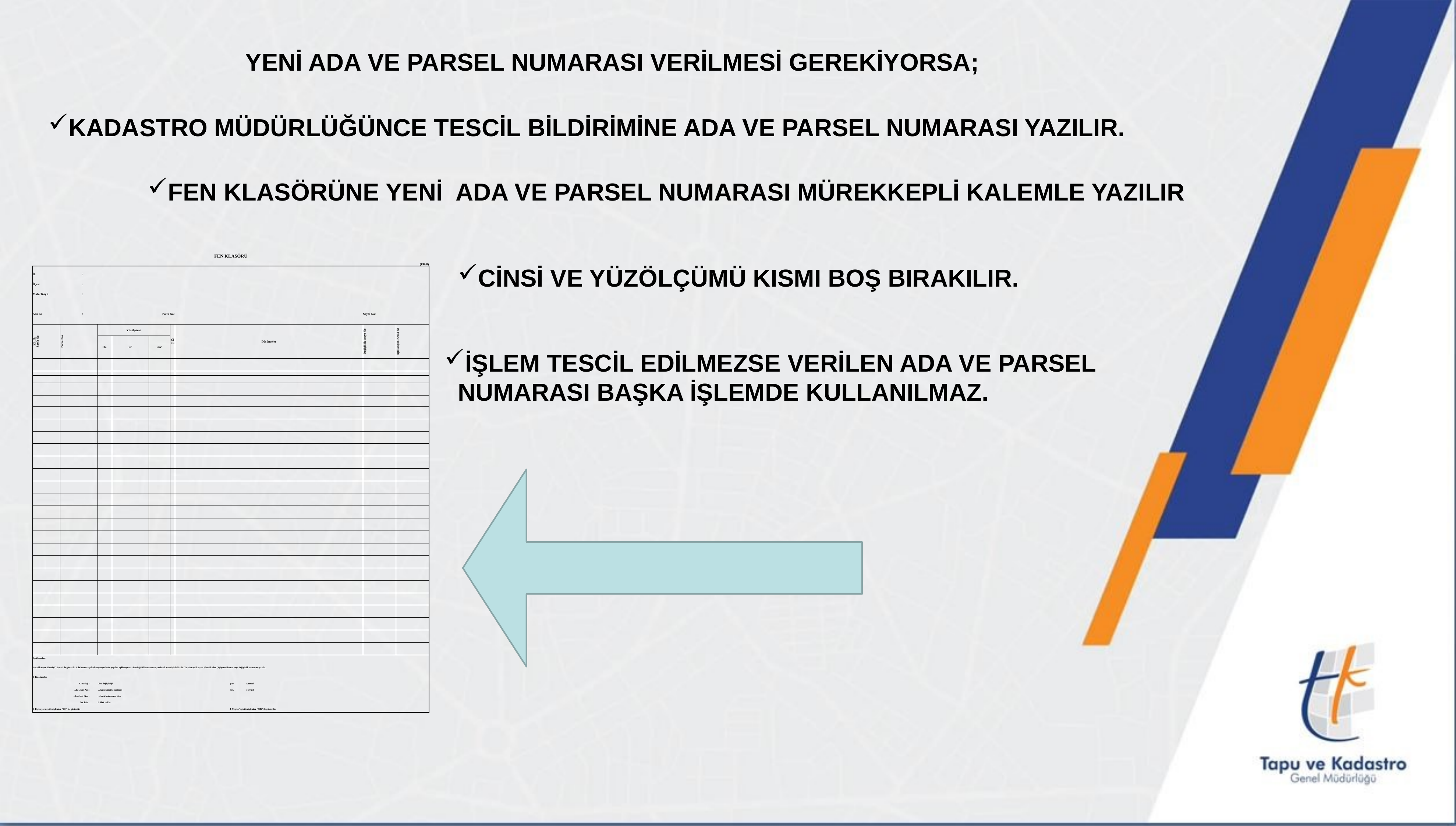

YENİ ADA VE PARSEL NUMARASI VERİLMESİ GEREKİYORSA;
KADASTRO MÜDÜRLÜĞÜNCE TESCİL BİLDİRİMİNE ADA VE PARSEL NUMARASI YAZILIR.
FEN KLASÖRÜNE YENİ  ADA VE PARSEL NUMARASI MÜREKKEPLİ KALEMLE YAZILIR
| FEN KLASÖRÜ |  |  |  |  |  |  |  |  |  |  |  |
| --- | --- | --- | --- | --- | --- | --- | --- | --- | --- | --- | --- |
|  |  |  |  |  |  |  |  |  |  |  | (EK-8) |
| İli |  | : |  |  |  |  |  |  |  |  |  |
| İlçesi |  | : |  |  |  |  |  |  |  |  |  |
| Mah / Köyü |  | : |  |  |  |  |  |  |  |  |  |
|  |  |  |  |  |  |  |  |  |  |  |  |
| Ada no |  | : |  |  |  | Pafta No: |  |  |  | Sayfa No: |  |
| Kütük Sayfa No | Parsel No |  |  | Yüzölçümü |  |  | Cinsi | Düşünceler |  | Değişiklik dosya No | Aplikasyon Kroki No |
|  |  |  |  | Ha. | m² | dm² |  |  |  |  |  |
|  |  |  |  |  |  |  |  |  |  |  |  |
|  |  |  |  |  |  |  |  |  |  |  |  |
|  |  |  |  |  |  |  |  |  |  |  |  |
|  |  |  |  |  |  |  |  |  |  |  |  |
|  |  |  |  |  |  |  |  |  |  |  |  |
|  |  |  |  |  |  |  |  |  |  |  |  |
|  |  |  |  |  |  |  |  |  |  |  |  |
|  |  |  |  |  |  |  |  |  |  |  |  |
|  |  |  |  |  |  |  |  |  |  |  |  |
|  |  |  |  |  |  |  |  |  |  |  |  |
|  |  |  |  |  |  |  |  |  |  |  |  |
|  |  |  |  |  |  |  |  |  |  |  |  |
|  |  |  |  |  |  |  |  |  |  |  |  |
|  |  |  |  |  |  |  |  |  |  |  |  |
|  |  |  |  |  |  |  |  |  |  |  |  |
|  |  |  |  |  |  |  |  |  |  |  |  |
|  |  |  |  |  |  |  |  |  |  |  |  |
|  |  |  |  |  |  |  |  |  |  |  |  |
|  |  |  |  |  |  |  |  |  |  |  |  |
|  |  |  |  |  |  |  |  |  |  |  |  |
|  |  |  |  |  |  |  |  |  |  |  |  |
|  |  |  |  |  |  |  |  |  |  |  |  |
|  |  |  |  |  |  |  |  |  |  |  |  |
|  |  |  |  |  |  |  |  |  |  |  |  |
|  |  |  |  |  |  |  |  |  |  |  |  |
| Açıklamalar: |  |  |  |  |  |  |  |  |  |  |  |
| 1- Aplikasyon işlemi (X) işareti ile gösterilir.Ada bazında çalışılmayan yerlerde yapılan aplikasyonlar ise değişiklik numarası yazılmak suretiyle belirtilir. Yapılan aplikasyon işlemi kadar (X) işareti konur veya değişiklik numarası yazılır. |  |  |  |  |  |  |  |  |  |  |  |
| 2- Kısaltmalar |  |  |  |  |  |  |  |  |  |  |  |
| Cins değ. |  |  | : | Cins değişikliği |  |  |  |  | par. : parsel |  |  |
| ...kat. kâr. Apt |  |  | : | ... katlı kârgir apartman |  |  |  |  | tev. : tevhid |  |  |
| ...kat. bet. Bina |  |  | : | … katlı betonarme bina |  |  |  |  |  |  |  |
| İrt. hak. |  |  | : | İrtifak hakkı |  |  |  |  |  |  |  |
| 3- Bigisayara girilen işlemler "(B)" ile gösterilir. |  |  |  |  |  |  |  |  | 4- Megsis'e girilen işlemler "(M)" ile gösterilir. |  |  |
CİNSİ VE YÜZÖLÇÜMÜ KISMI BOŞ BIRAKILIR.
İŞLEM TESCİL EDİLMEZSE VERİLEN ADA VE PARSEL NUMARASI BAŞKA İŞLEMDE KULLANILMAZ.